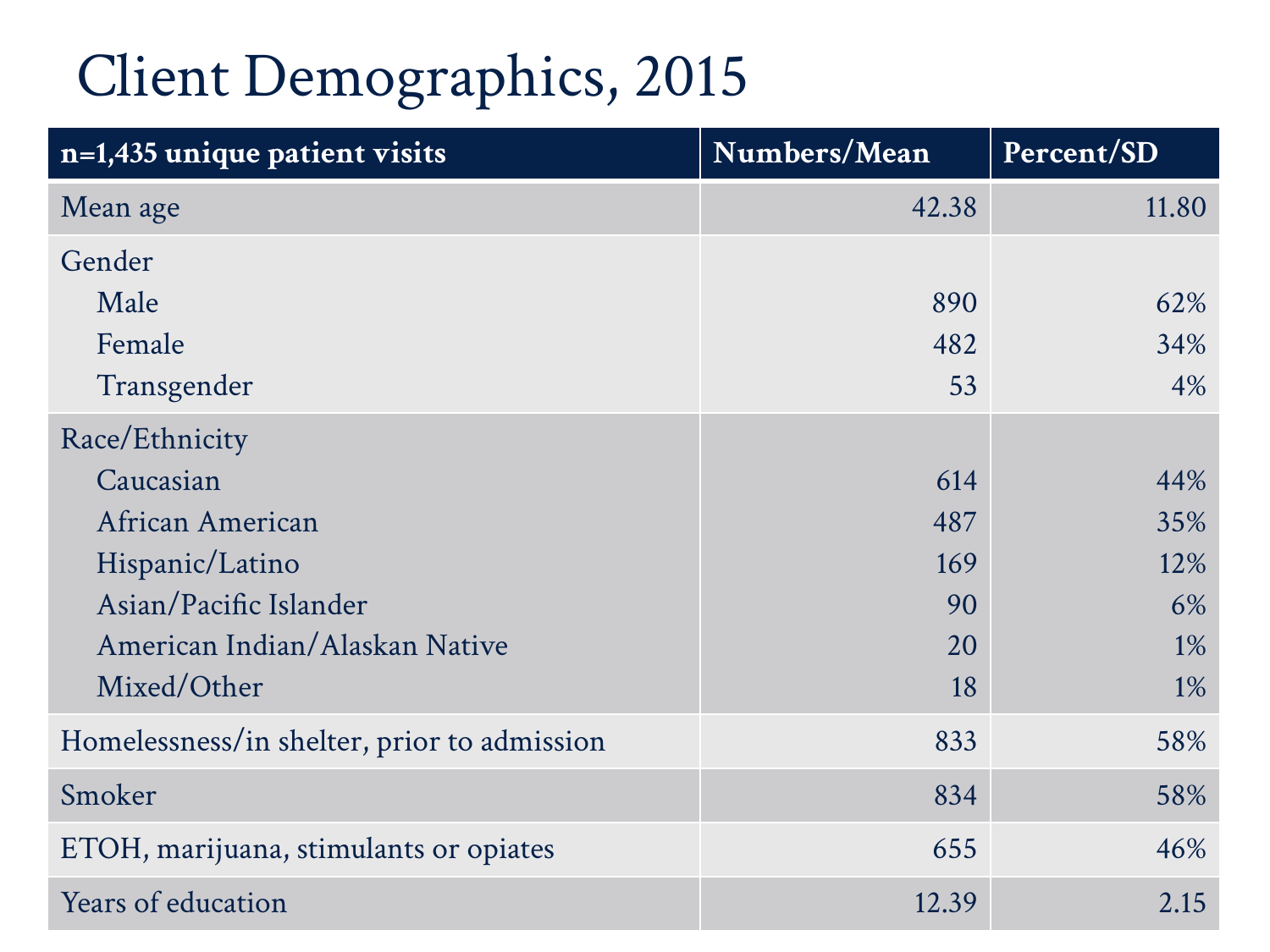

# Client Demographics, 2015
| n=1,435 unique patient visits | Numbers/Mean | Percent/SD |
| --- | --- | --- |
| Mean age | 42.38 | 11.80 |
| Gender Male Female Transgender | 890 482 53 | 62% 34% 4% |
| Race/Ethnicity Caucasian African American Hispanic/Latino Asian/Pacific Islander American Indian/Alaskan Native Mixed/Other | 614 487 169 90 20 18 | 44% 35% 12% 6% 1% 1% |
| Homelessness/in shelter, prior to admission | 833 | 58% |
| Smoker | 834 | 58% |
| ETOH, marijuana, stimulants or opiates | 655 | 46% |
| Years of education | 12.39 | 2.15 |